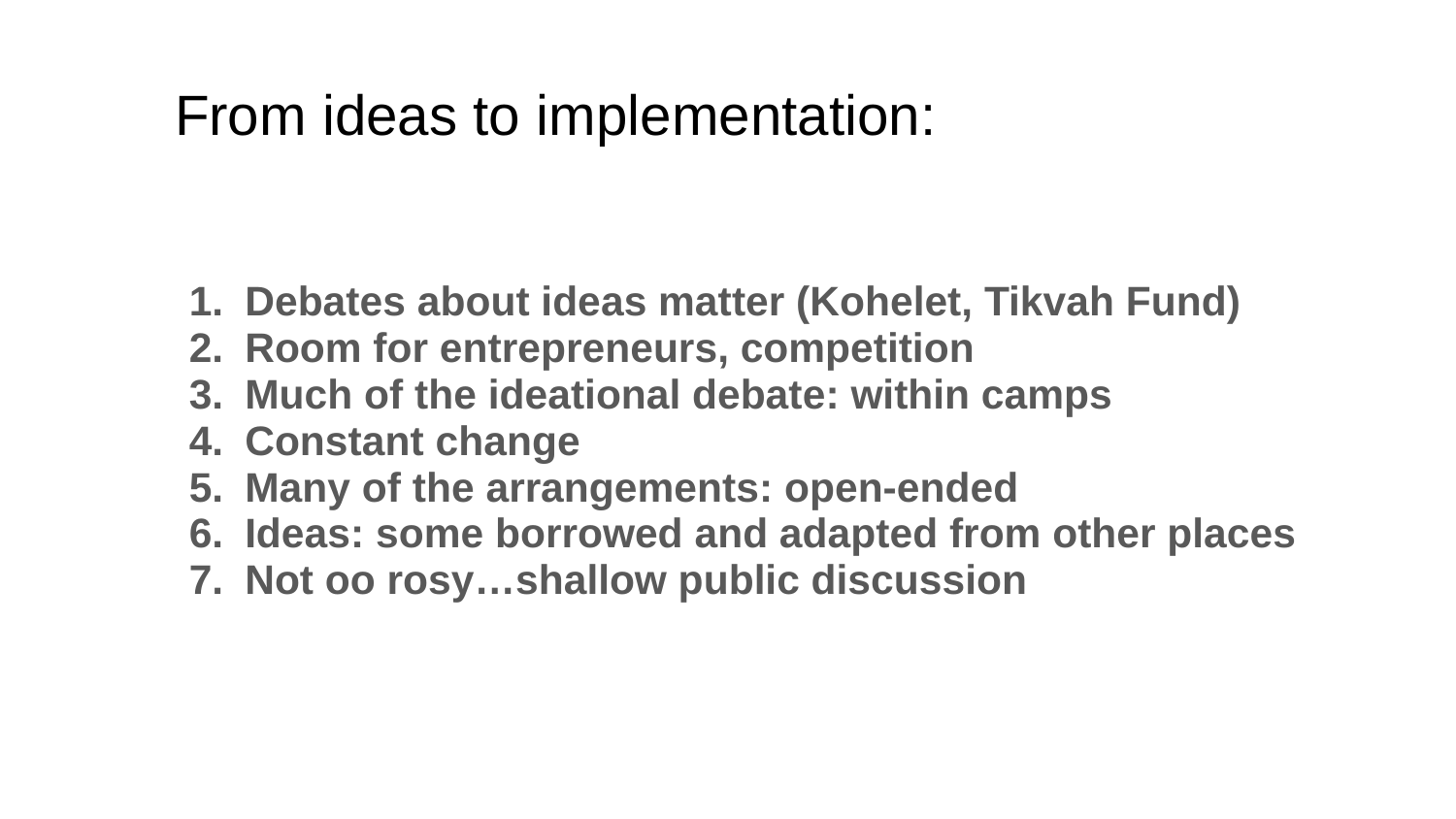

# From ideas to implementation:
Debates about ideas matter (Kohelet, Tikvah Fund)
Room for entrepreneurs, competition
Much of the ideational debate: within camps
Constant change
Many of the arrangements: open-ended
Ideas: some borrowed and adapted from other places
Not oo rosy…shallow public discussion